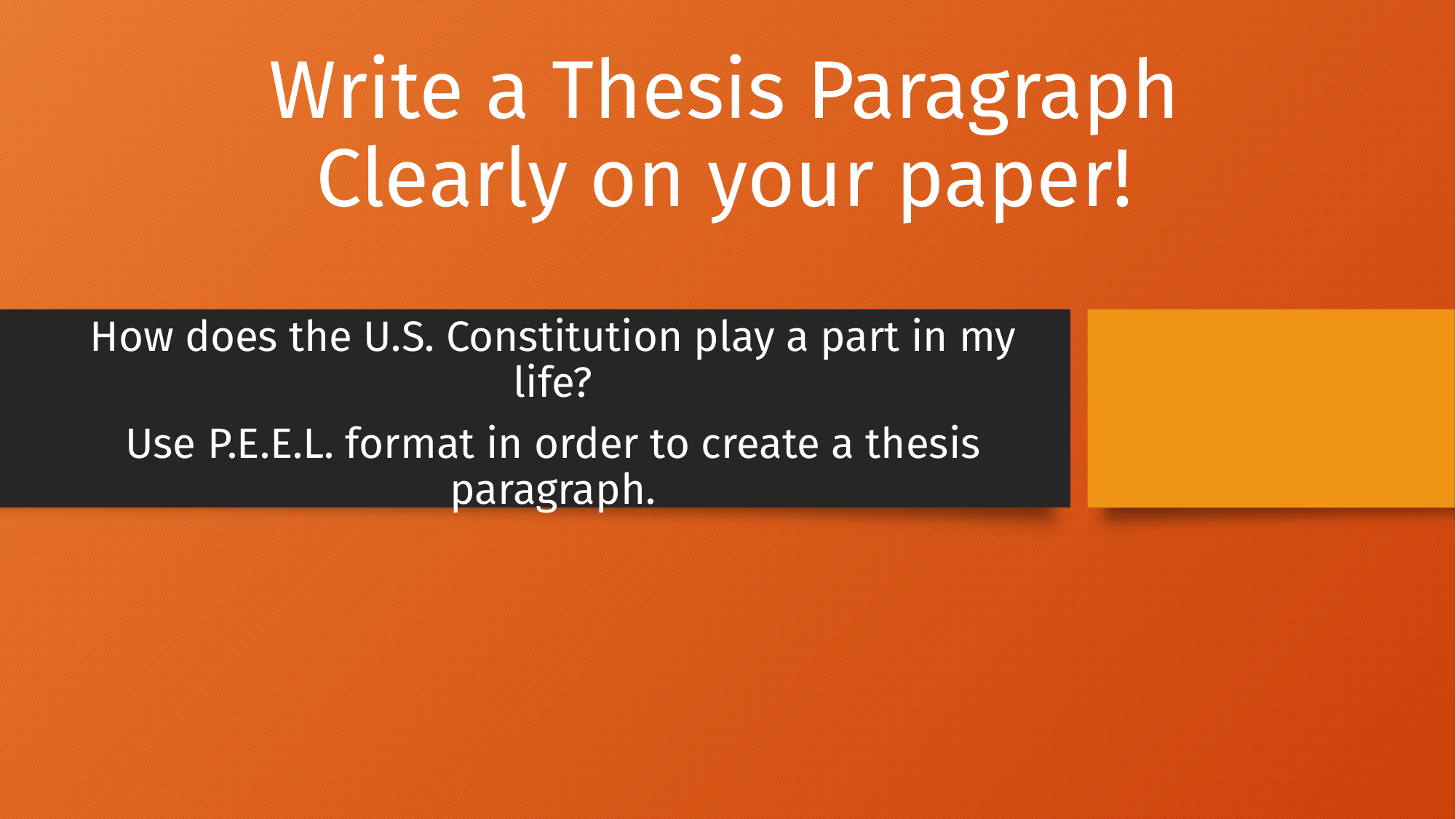

# Write a Thesis Paragraph Clearly on your paper!
How does the U.S. Constitution play a part in my life?
Use P.E.E.L. format in order to create a thesis paragraph.